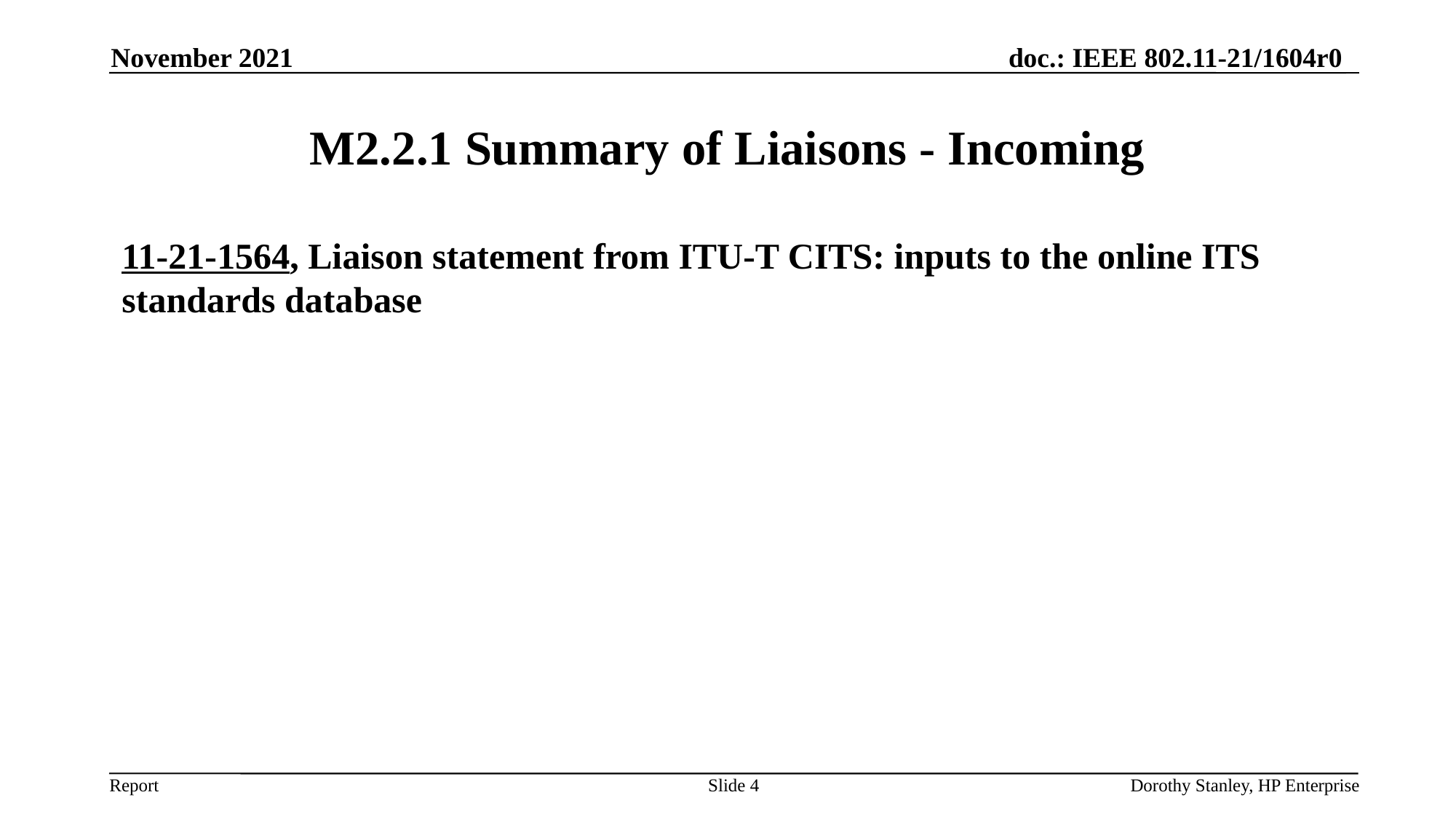

November 2021
# M2.2.1 Summary of Liaisons - Incoming
11-21-1564, Liaison statement from ITU-T CITS: inputs to the online ITS standards database

Slide 4
Dorothy Stanley, HP Enterprise